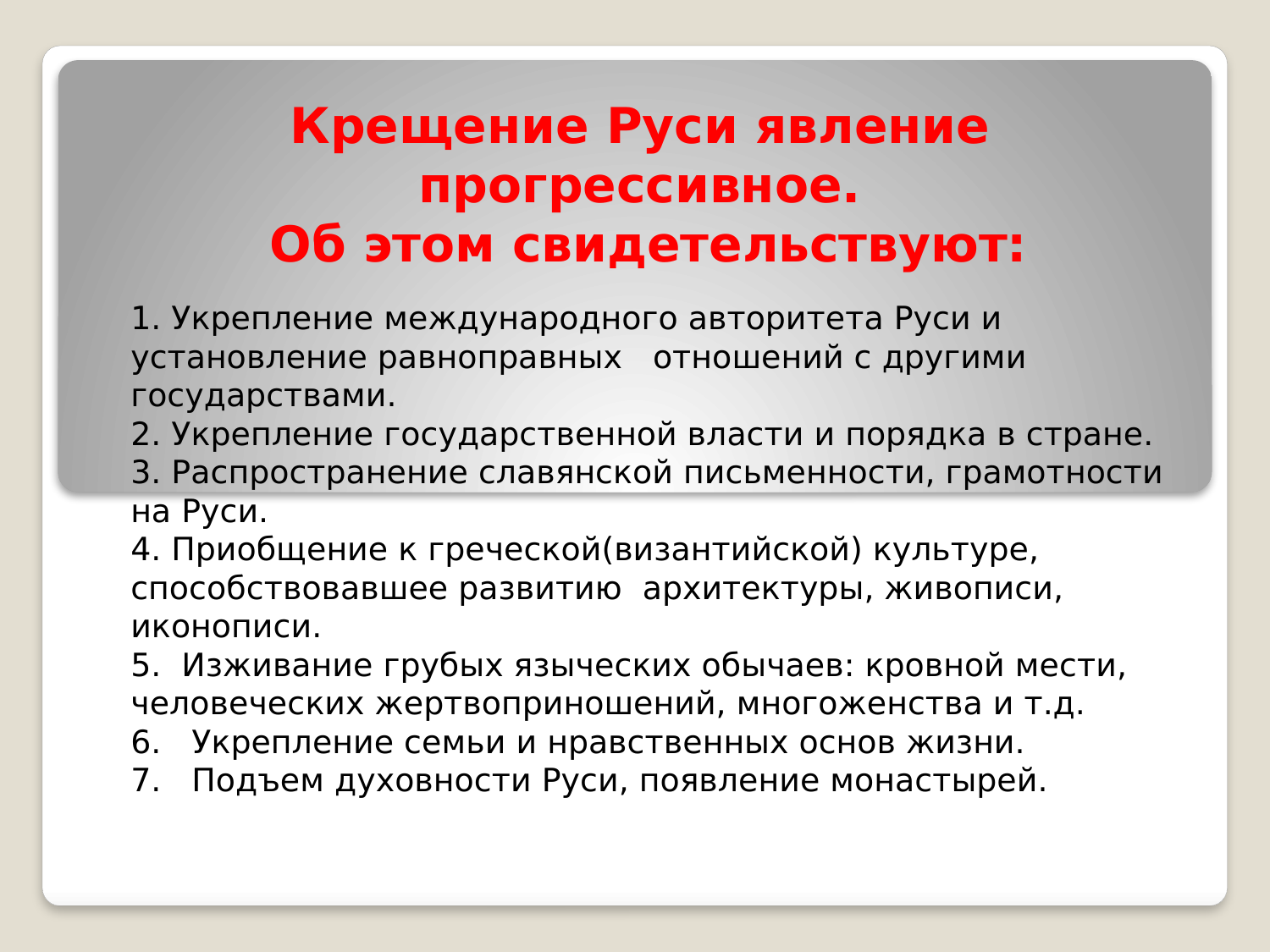

# Крещение Руси явление прогрессивное. Об этом свидетельствуют:
1. Укрепление международного авторитета Руси и установление равноправных   отношений с другими государствами.
2. Укрепление государственной власти и порядка в стране.
3. Распространение славянской письменности, грамотности на Руси.
4. Приобщение к греческой(византийской) культуре, способствовавшее развитию  архитектуры, живописи, иконописи.
5.  Изживание грубых языческих обычаев: кровной мести, человеческих жертвоприношений, многоженства и т.д.
6.   Укрепление семьи и нравственных основ жизни.
7.   Подъем духовности Руси, появление монастырей.